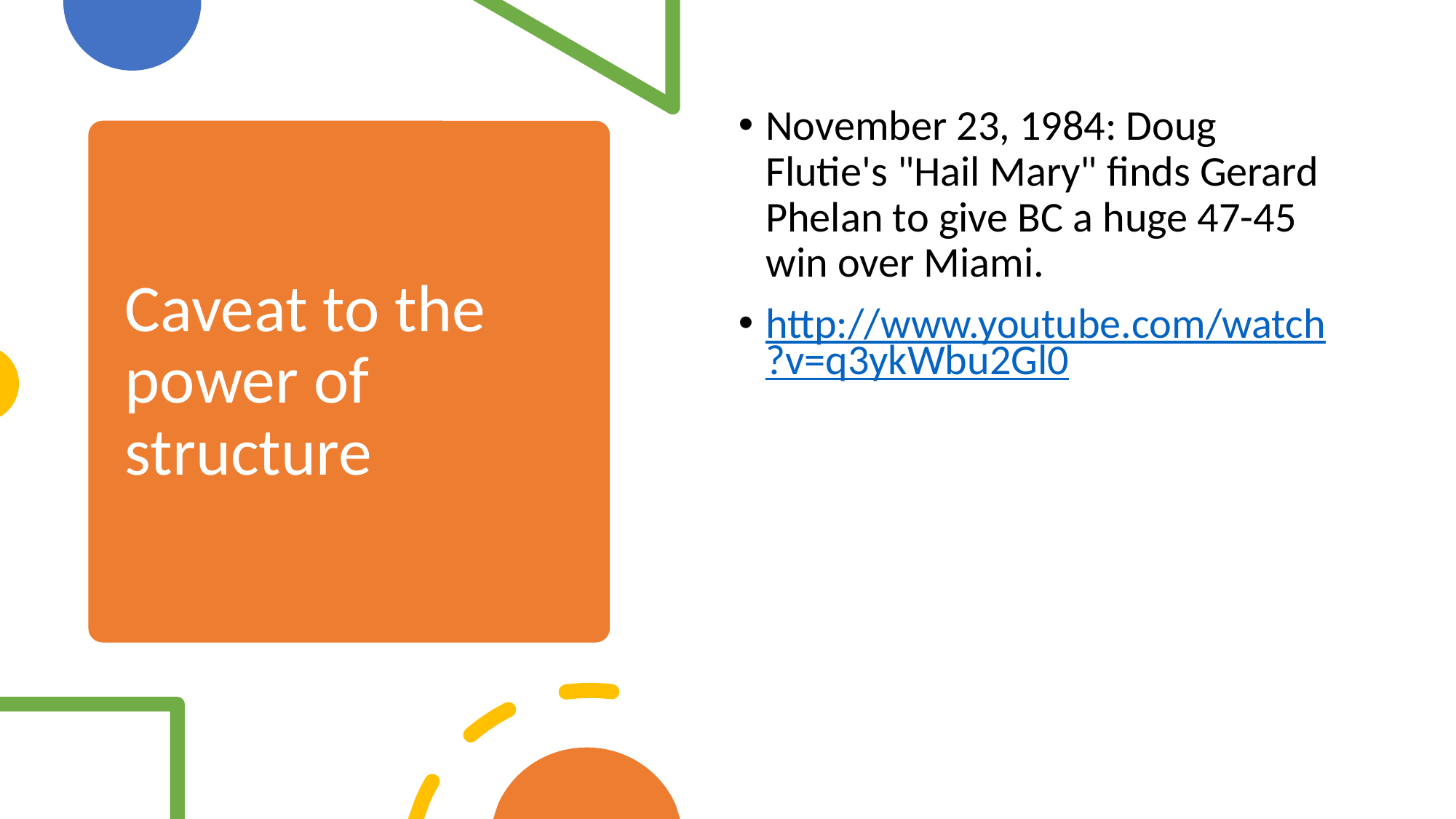

November 23, 1984: Doug Flutie's "Hail Mary" finds Gerard Phelan to give BC a huge 47-45 win over Miami.
http://www.youtube.com/watch?v=q3ykWbu2Gl0

# Caveat to the power of structure